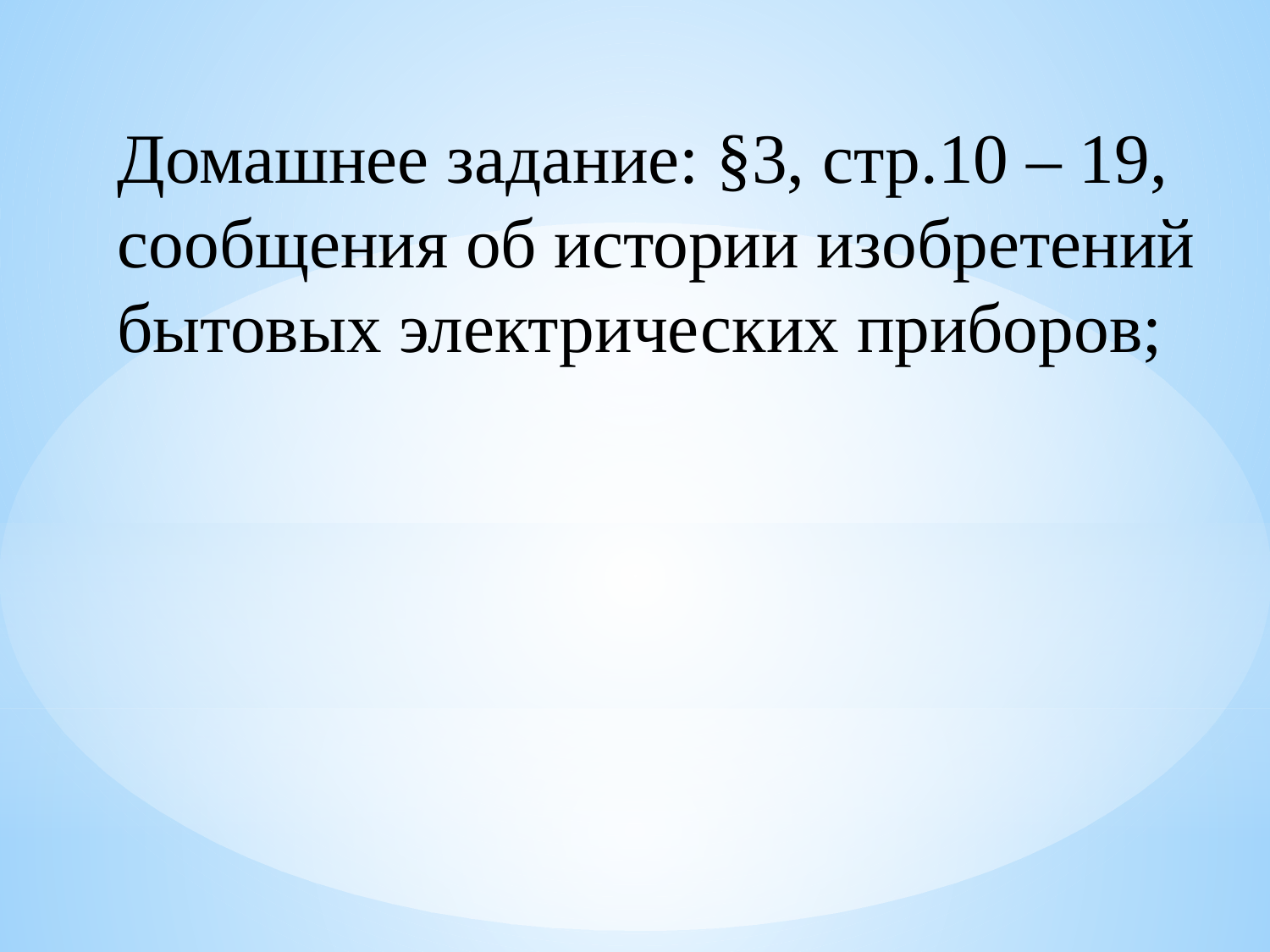

Домашнее задание: §3, стр.10 – 19, сообщения об истории изобретений  бытовых электрических приборов;